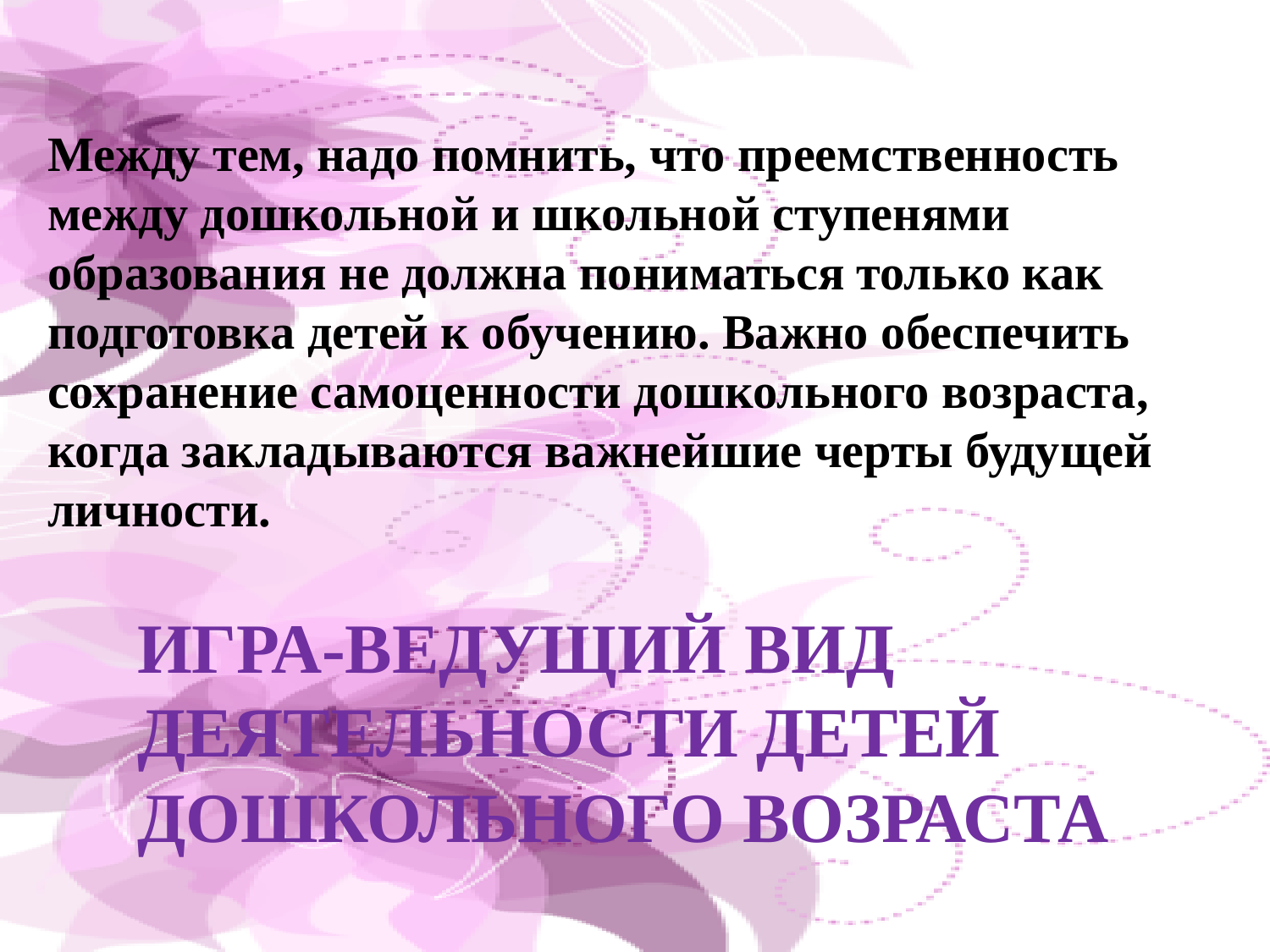

Между тем, надо помнить, что преемственность между дошкольной и школьной ступенями образования не должна пониматься только как подготовка детей к обучению. Важно обеспечить сохранение самоценности дошкольного возраста, когда закладываются важнейшие черты будущей личности.
ИГРА-ВЕДУЩИЙ ВИД ДЕЯТЕЛЬНОСТИ ДЕТЕЙ ДОШКОЛЬНОГО ВОЗРАСТА